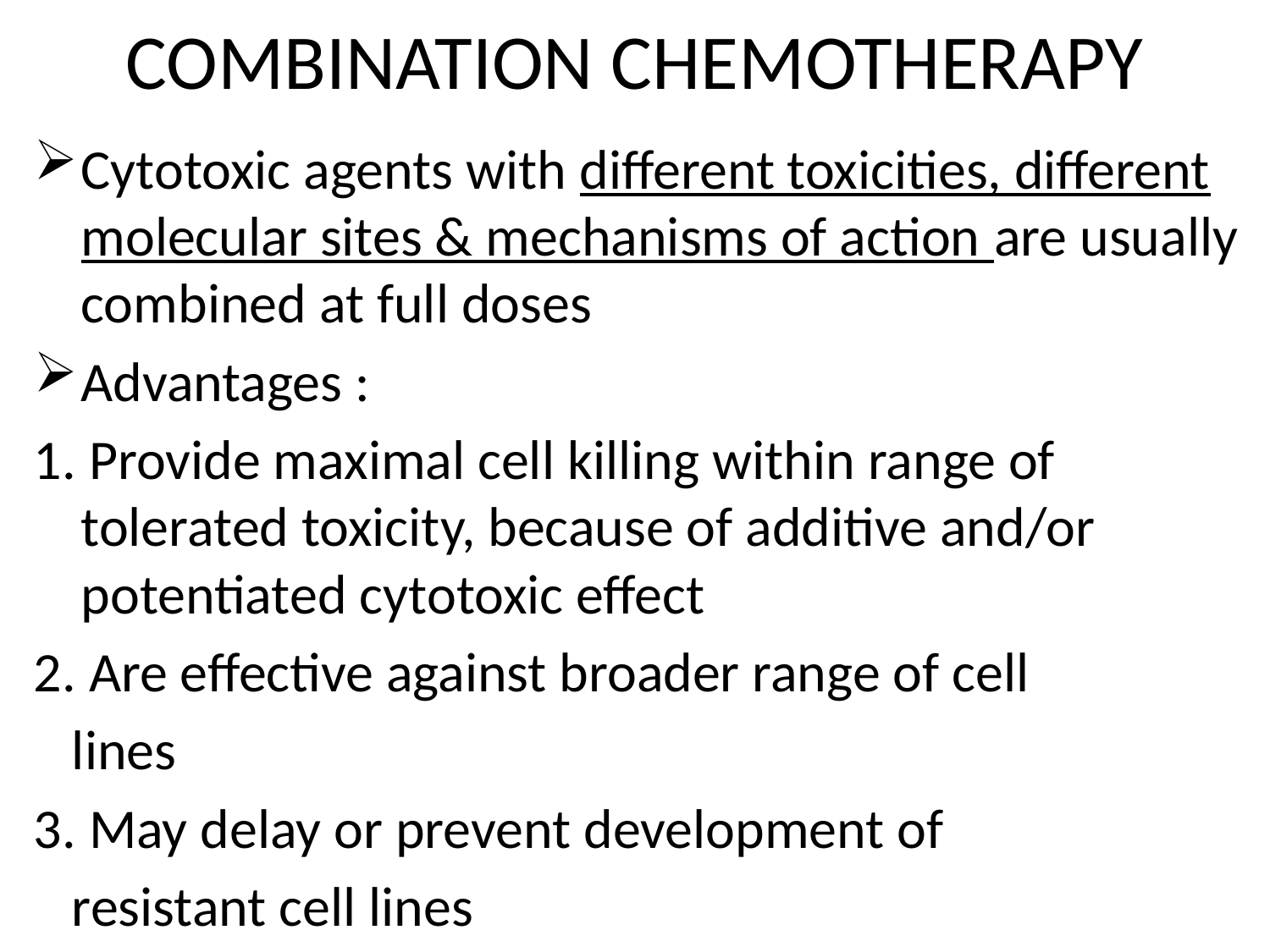

# COMBINATION CHEMOTHERAPY
Cytotoxic agents with different toxicities, different molecular sites & mechanisms of action are usually combined at full doses
Advantages :
1. Provide maximal cell killing within range of tolerated toxicity, because of additive and/or potentiated cytotoxic effect
2. Are effective against broader range of cell
   lines
3. May delay or prevent development of
   resistant cell lines